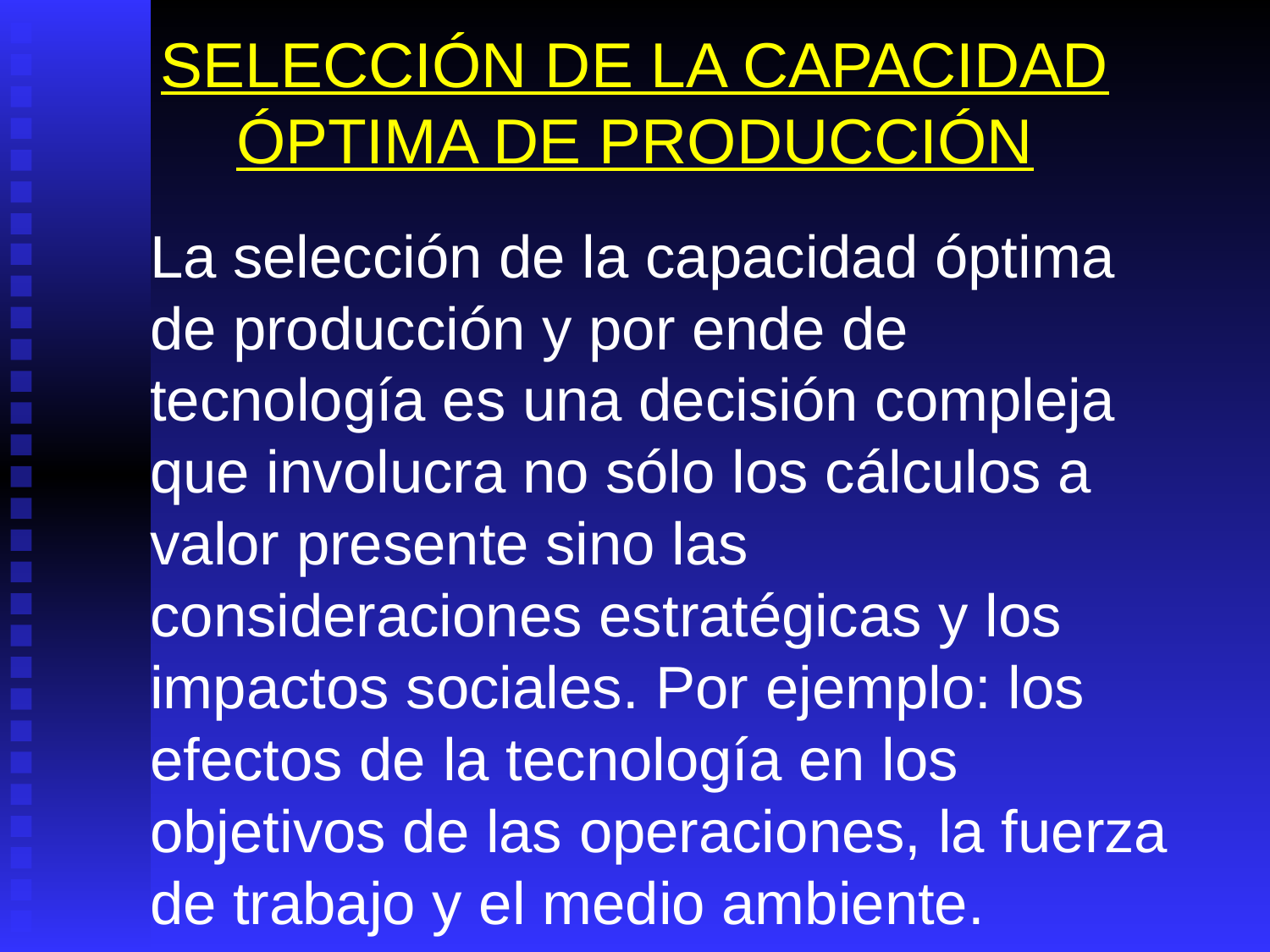

# SELECCIÓN DE LA CAPACIDAD ÓPTIMA DE PRODUCCIÓN
La selección de la capacidad óptima de producción y por ende de tecnología es una decisión compleja que involucra no sólo los cálculos a valor presente sino las consideraciones estratégicas y los impactos sociales. Por ejemplo: los efectos de la tecnología en los objetivos de las operaciones, la fuerza de trabajo y el medio ambiente.